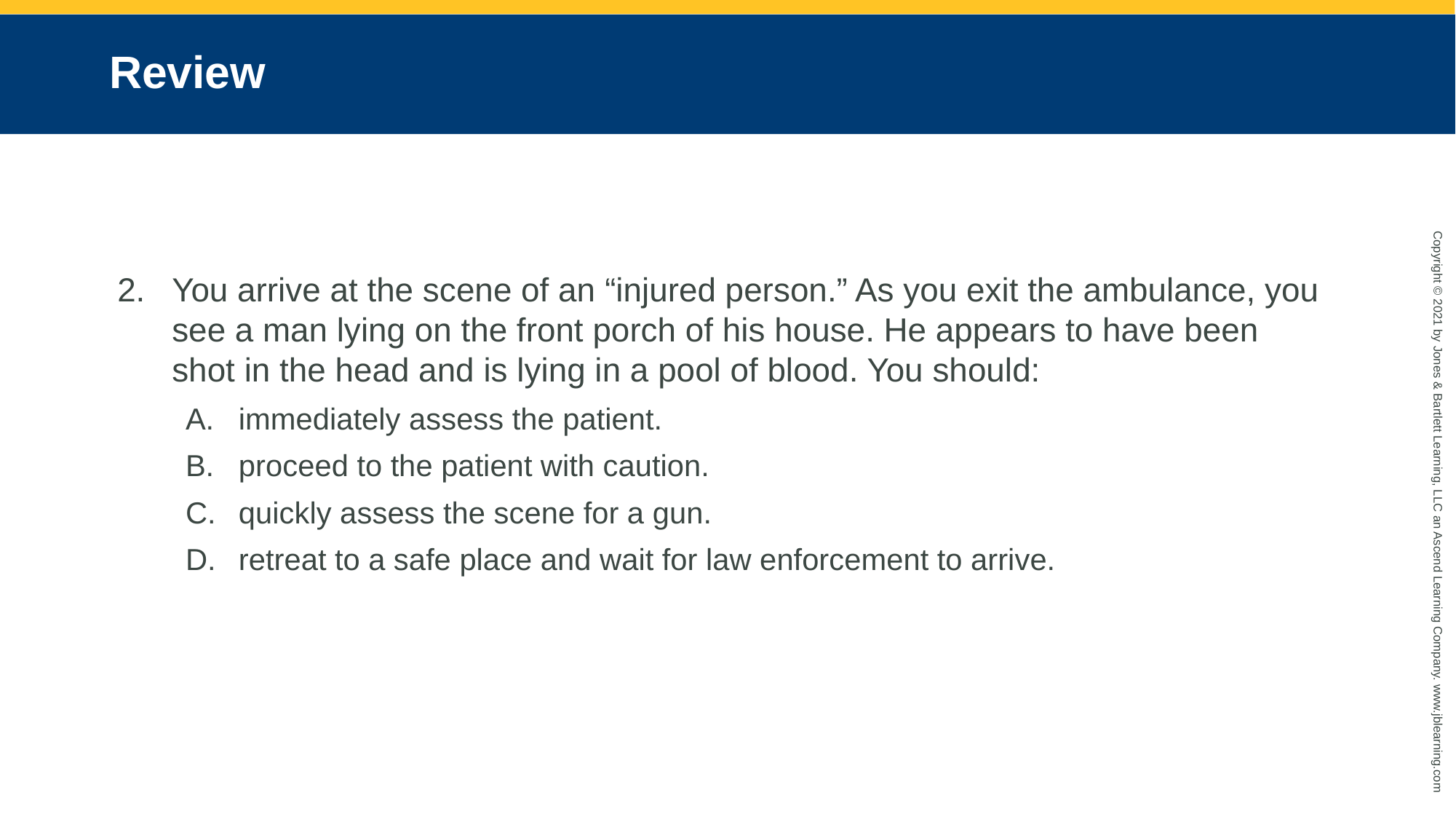

# Review
You arrive at the scene of an “injured person.” As you exit the ambulance, you see a man lying on the front porch of his house. He appears to have been shot in the head and is lying in a pool of blood. You should:
immediately assess the patient.
proceed to the patient with caution.
quickly assess the scene for a gun.
retreat to a safe place and wait for law enforcement to arrive.